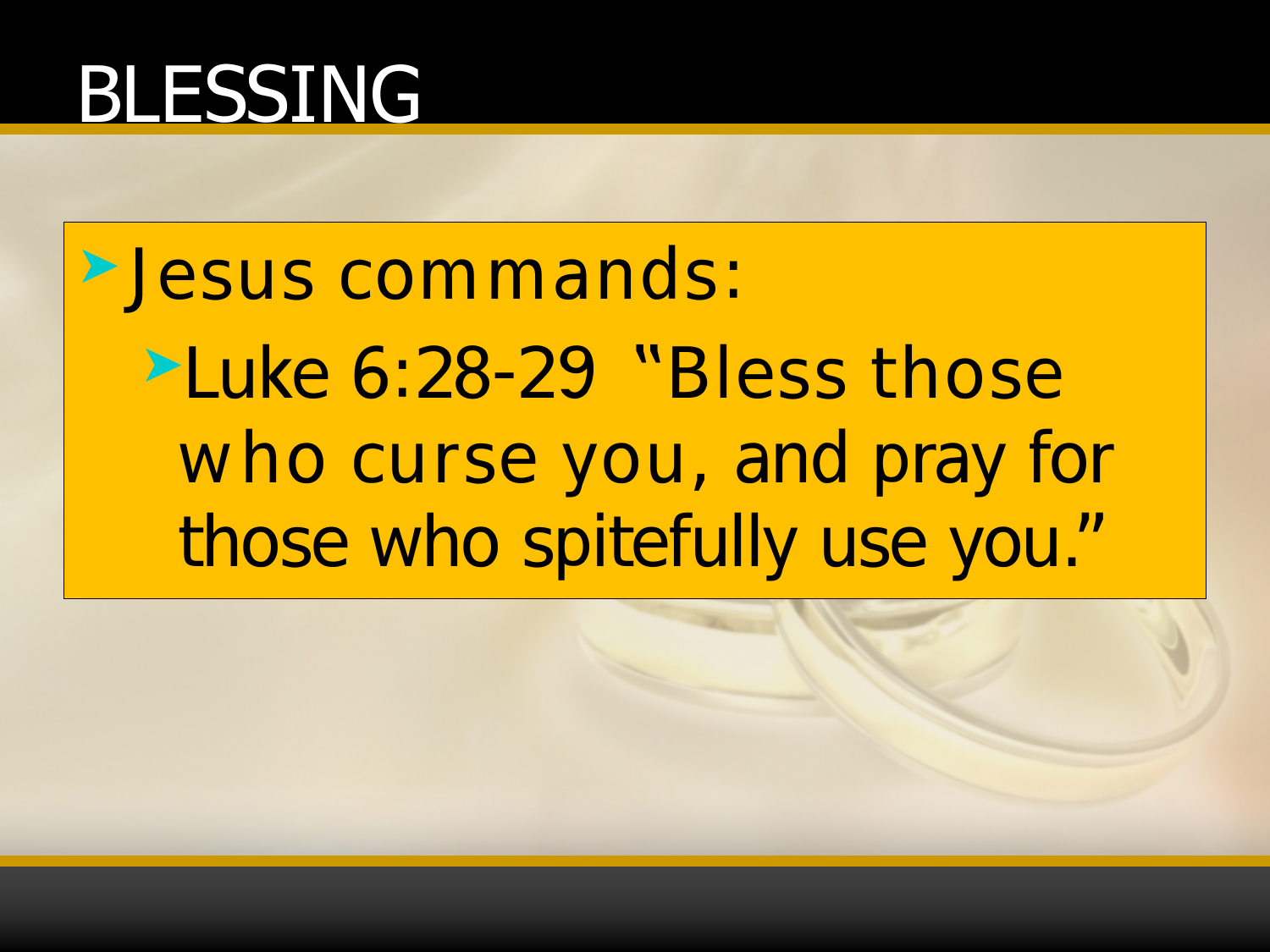

# BLESSING
Jesus commands:
Luke 6:28-29  “Bless those who curse you, and pray for those who spitefully use you.”